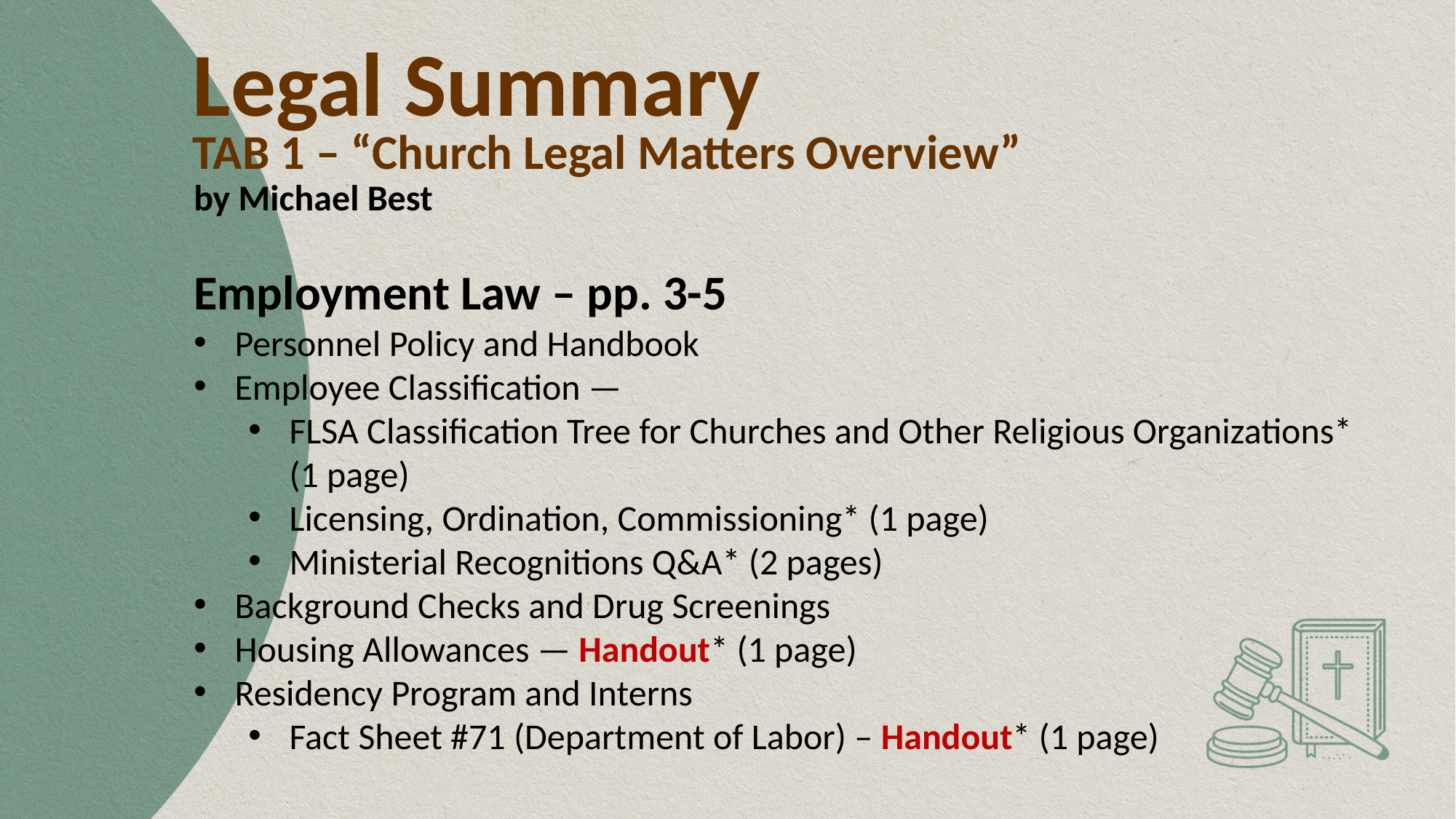

# Legal Summary
TAB 1 – “Church Legal Matters Overview”
by Michael Best

Employment Law – pp. 3-5
Personnel Policy and Handbook
Employee Classification —
FLSA Classification Tree for Churches and Other Religious Organizations*
(1 page)
Licensing, Ordination, Commissioning* (1 page)
Ministerial Recognitions Q&A* (2 pages)
Background Checks and Drug Screenings
Housing Allowances — Handout* (1 page)
Residency Program and Interns
Fact Sheet #71 (Department of Labor) – Handout* (1 page)